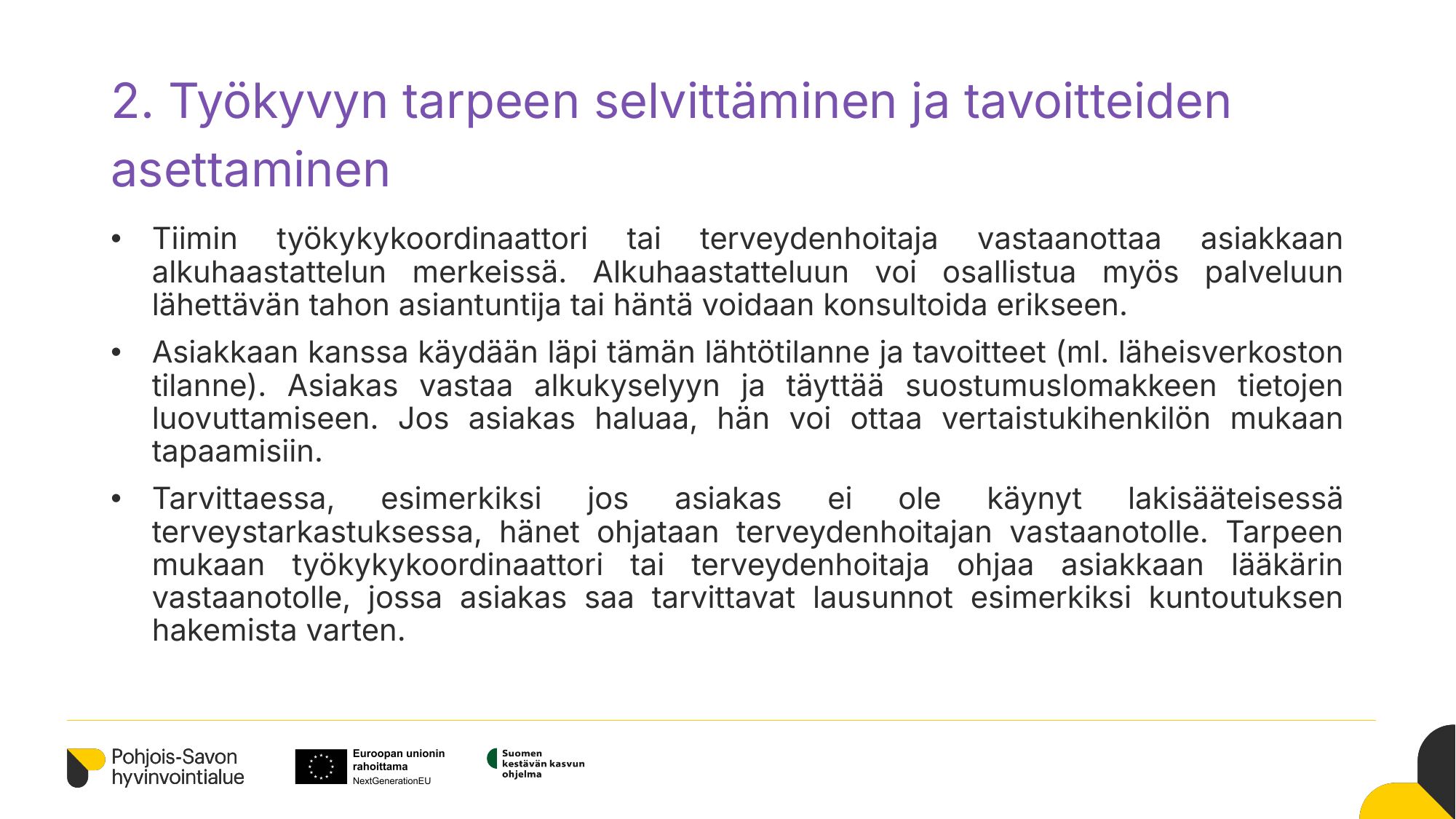

# 2. Työkyvyn tarpeen selvittäminen ja tavoitteiden asettaminen
Tiimin työkykykoordinaattori tai terveydenhoitaja vastaanottaa asiakkaan alkuhaastattelun merkeissä. Alkuhaastatteluun voi osallistua myös palveluun lähettävän tahon asiantuntija tai häntä voidaan konsultoida erikseen.
Asiakkaan kanssa käydään läpi tämän lähtötilanne ja tavoitteet (ml. läheisverkoston tilanne). Asiakas vastaa alkukyselyyn ja täyttää suostumuslomakkeen tietojen luovuttamiseen. Jos asiakas haluaa, hän voi ottaa vertaistukihenkilön mukaan tapaamisiin.
Tarvittaessa, esimerkiksi jos asiakas ei ole käynyt lakisääteisessä terveystarkastuksessa, hänet ohjataan terveydenhoitajan vastaanotolle. Tarpeen mukaan työkykykoordinaattori tai terveydenhoitaja ohjaa asiakkaan lääkärin vastaanotolle, jossa asiakas saa tarvittavat lausunnot esimerkiksi kuntoutuksen hakemista varten.